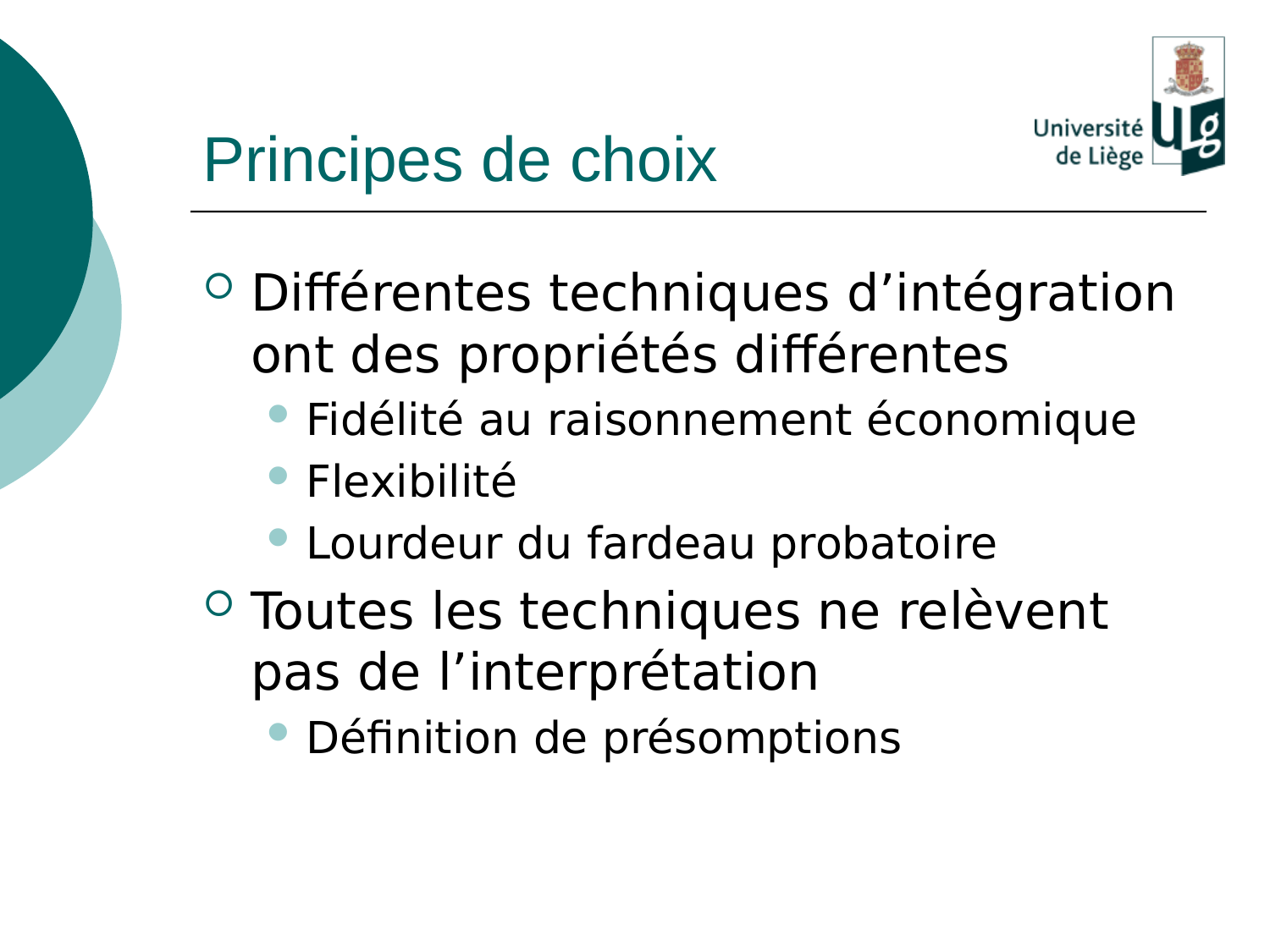

# Principes de choix
Différentes techniques d’intégration ont des propriétés différentes
Fidélité au raisonnement économique
Flexibilité
Lourdeur du fardeau probatoire
Toutes les techniques ne relèvent pas de l’interprétation
Définition de présomptions